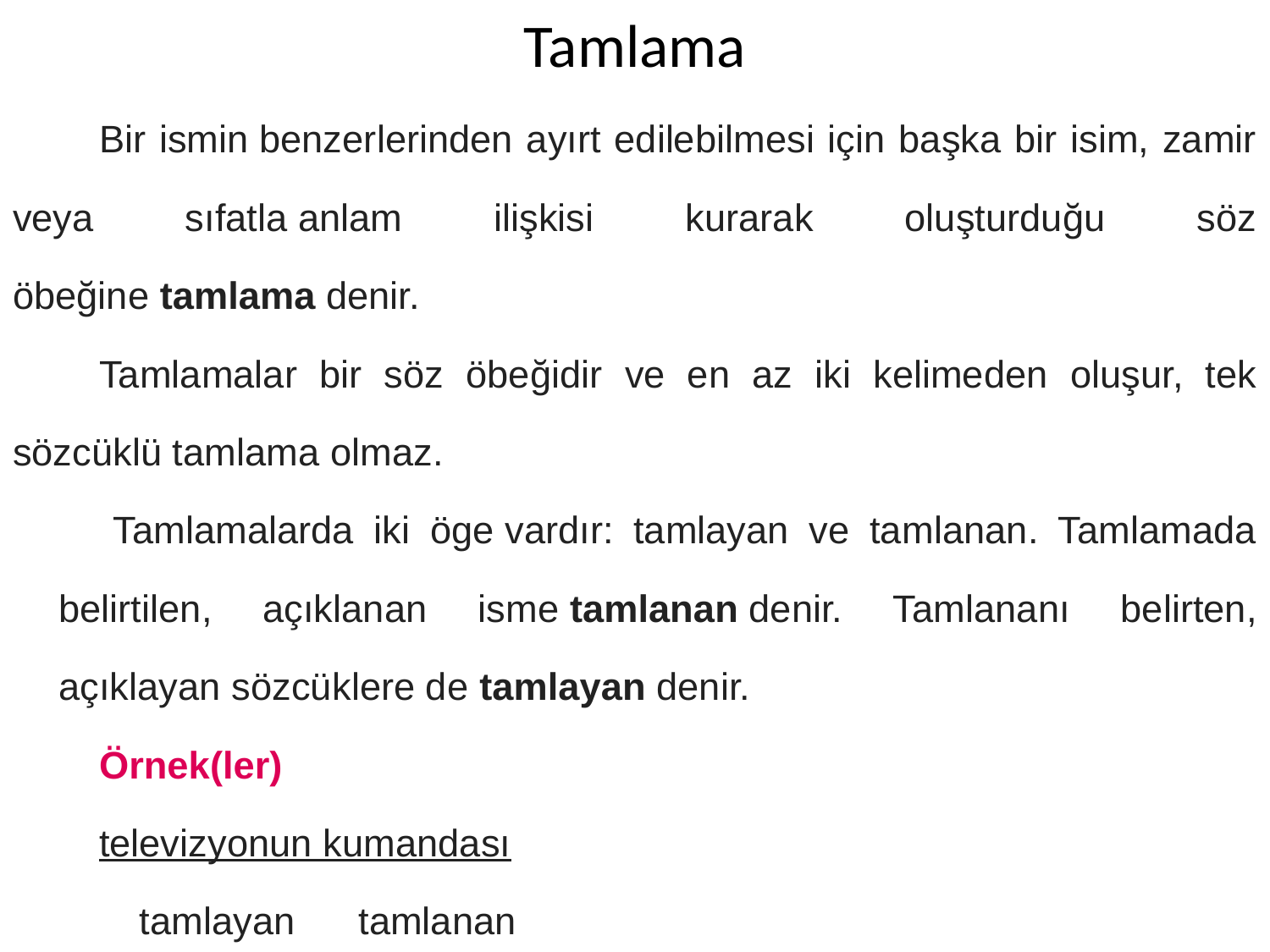

# Tamlama
	Bir ismin benzerlerinden ayırt edilebilmesi için başka bir isim, zamir veya sıfatla anlam ilişkisi kurarak oluşturduğu söz öbeğine tamlama denir.
	Tamlamalar bir söz öbeğidir ve en az iki kelimeden oluşur, tek sözcüklü tamlama olmaz.
 >  Tamlamalarda iki öge vardır: tamlayan ve tamlanan. Tamlamada belirtilen, açıklanan isme tamlanan denir. Tamlananı belirten, açıklayan sözcüklere de tamlayan denir.
	Örnek(ler)
	televizyonun kumandası
            tamlayan      tamlanan